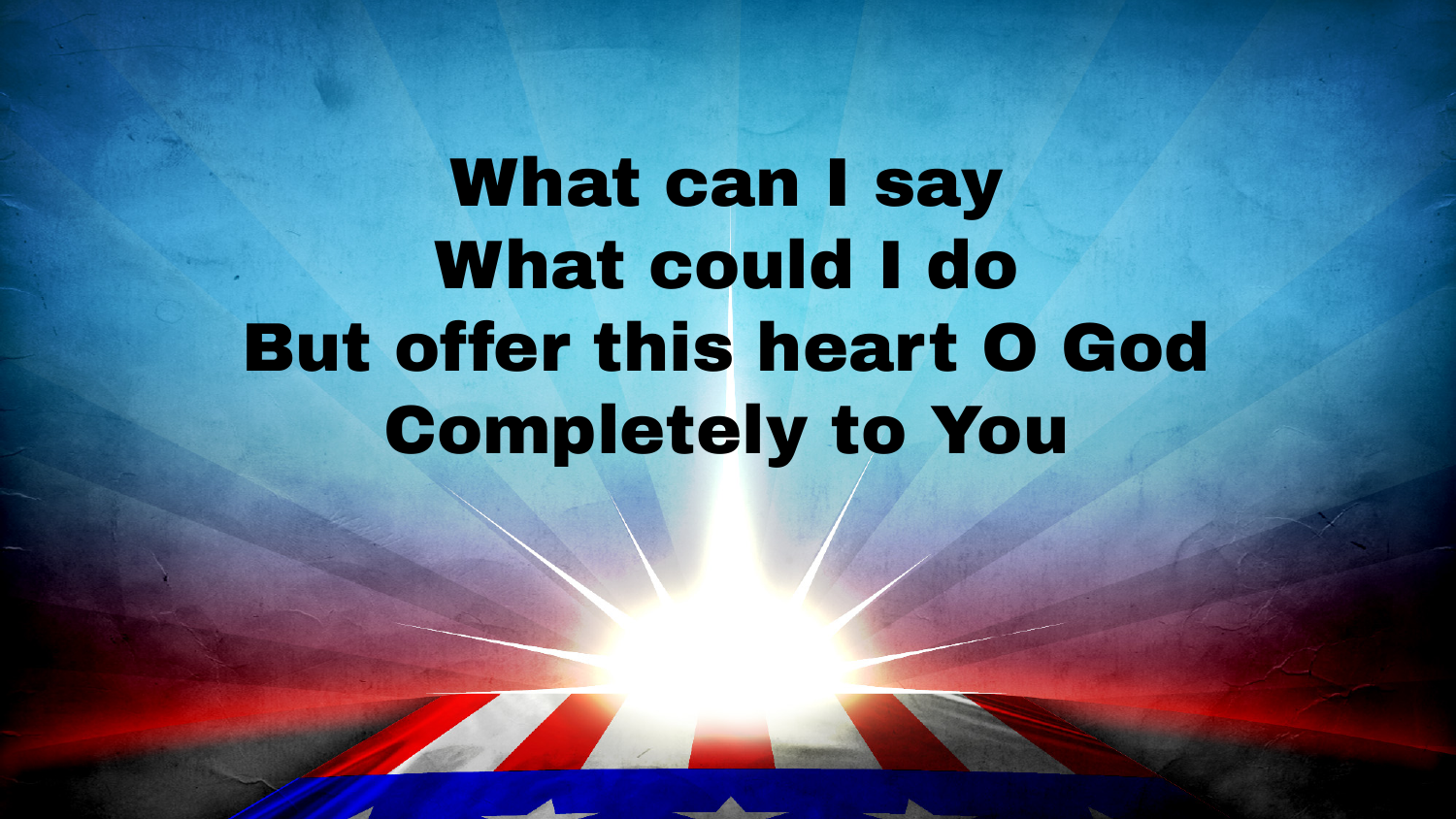

What can I say
What could I do
But offer this heart O God
Completely to You